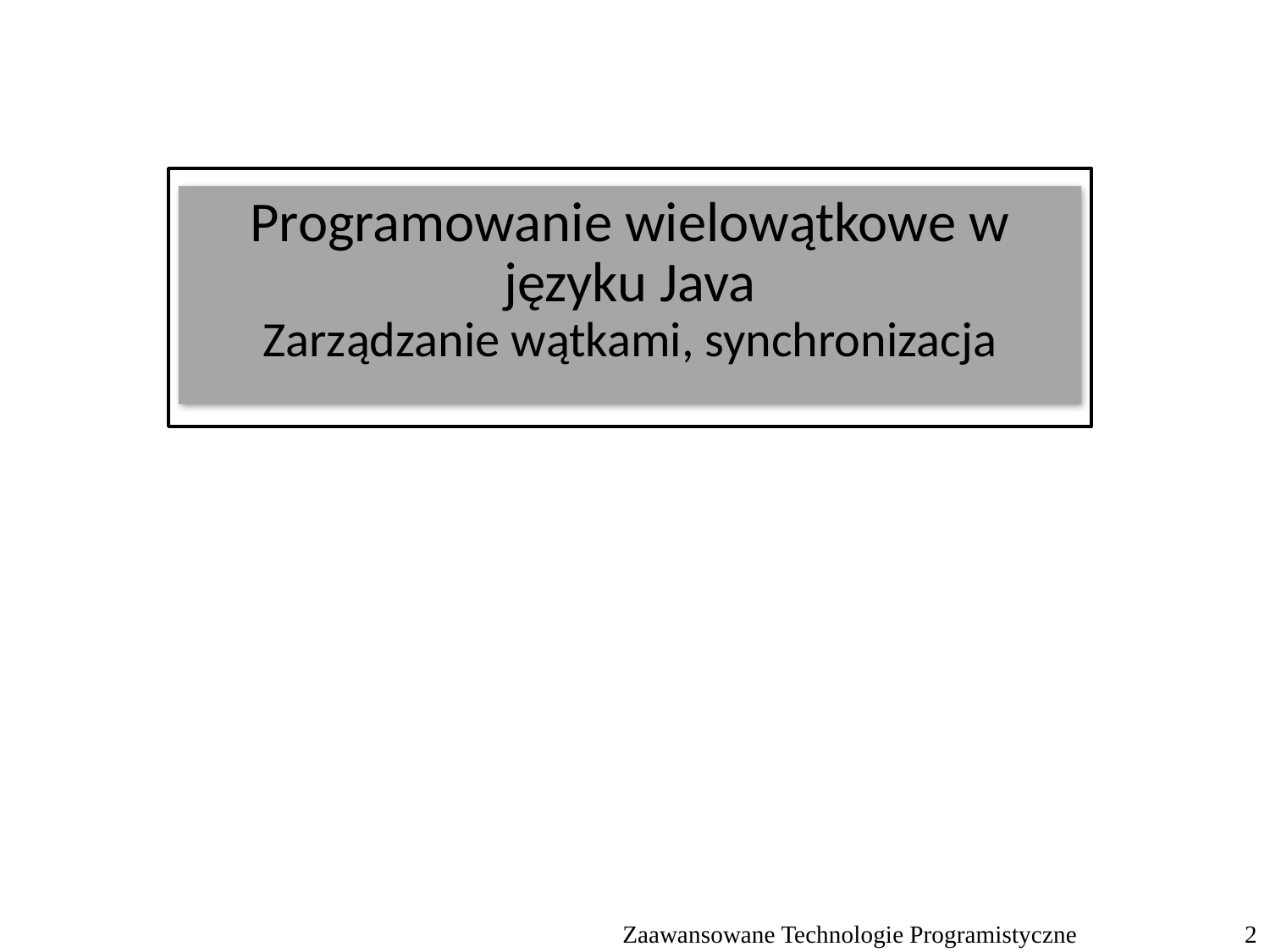

# Programowanie wielowątkowe w języku Java Zarządzanie wątkami, synchronizacja
Zaawansowane Technologie Programistyczne
2